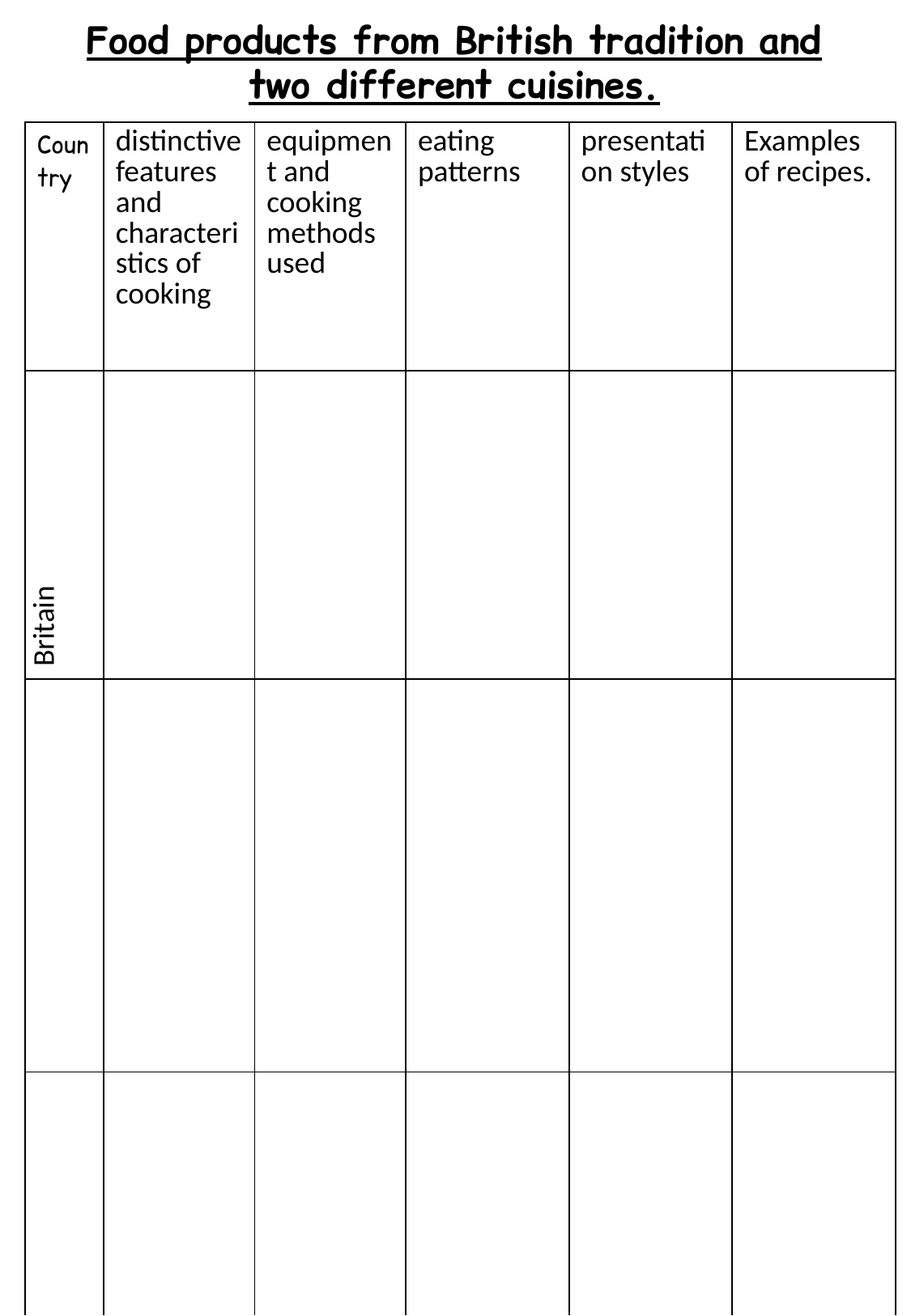

# Food products from British tradition and two different cuisines.

| Country | distinctive features and characteristics of cooking | equipment and cooking methods used | eating patterns | presentation styles | Examples of recipes. |
| --- | --- | --- | --- | --- | --- |
| Britain |  |  |  |  |  |
|  |  |  |  |  |  |
|  |  |  |  |  |  |